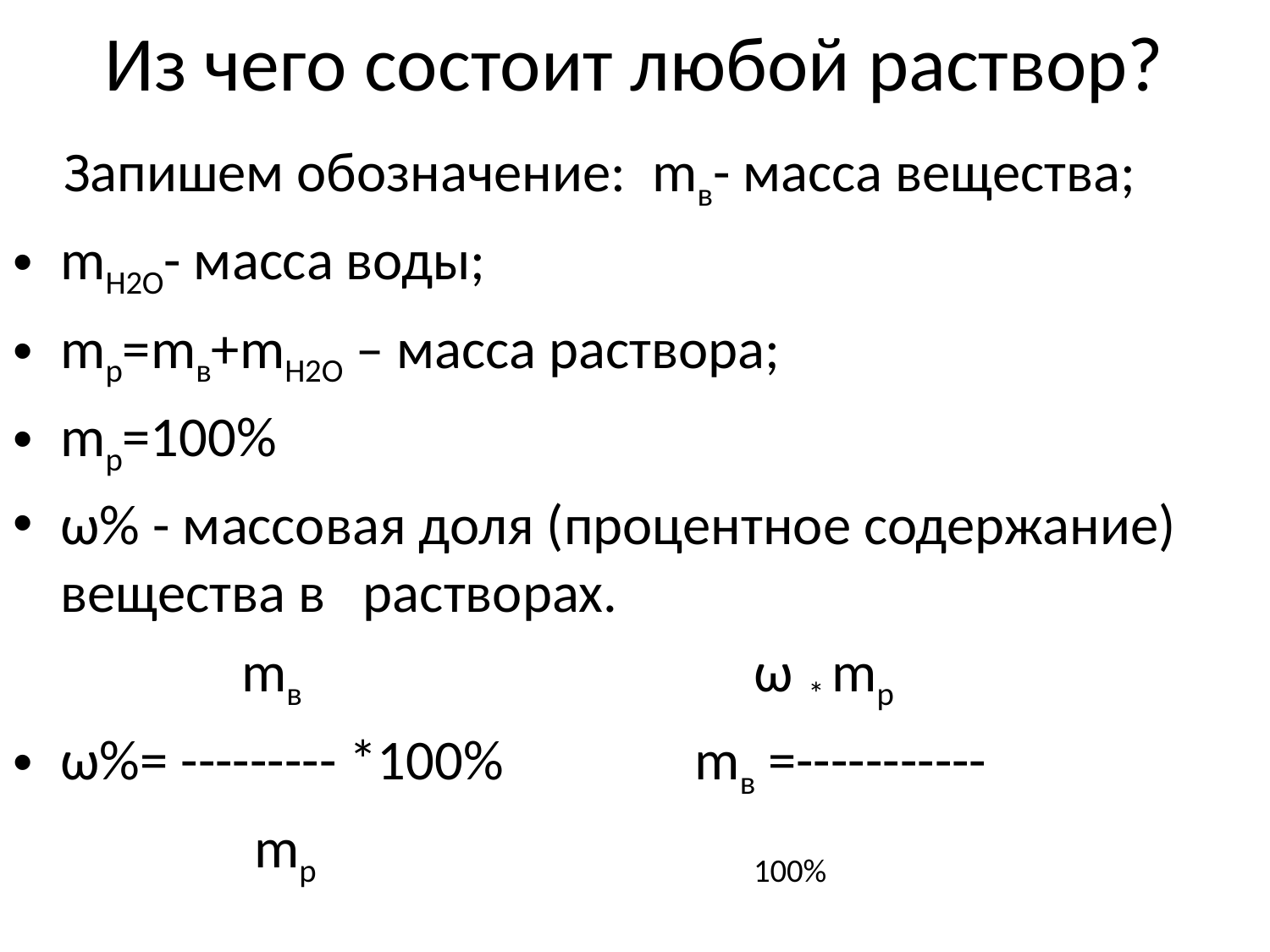

# Из чего состоит любой раствор?
    Запишем обозначение:  mв- масса вещества;
mH2O- масса воды;
mp=mв+mH2O – масса раствора;
mp=100%
ω% - массовая доля (процентное содержание)  вещества в   растворах.
                  mв                                                             ω  * mр
ω%= --------- *100%               mв =-----------
                   mр                                                           100%